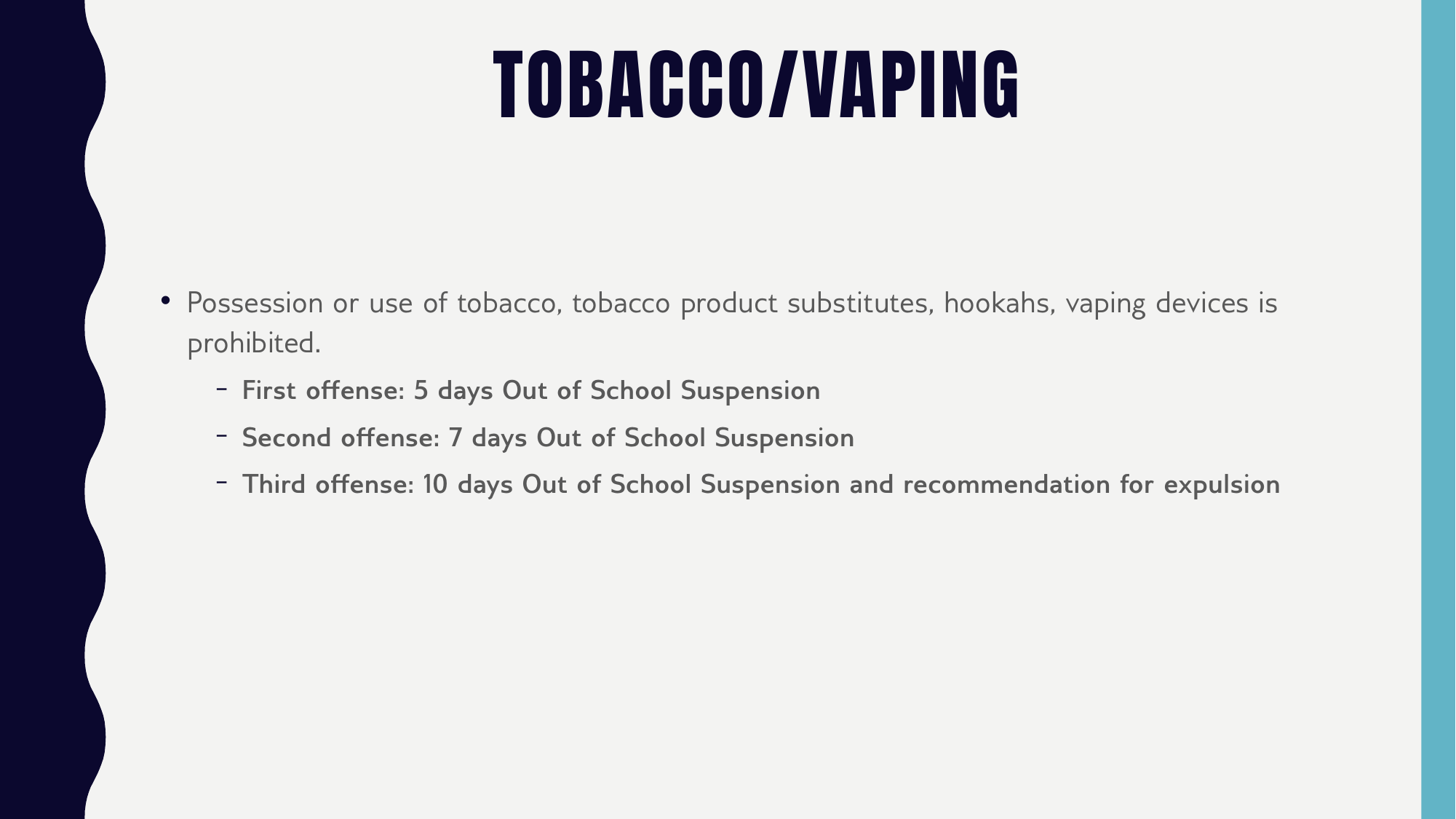

# TOBACCO/Vaping
Possession or use of tobacco, tobacco product substitutes, hookahs, vaping devices is prohibited.
First offense: 5 days Out of School Suspension
Second offense: 7 days Out of School Suspension
Third offense: 10 days Out of School Suspension and recommendation for expulsion